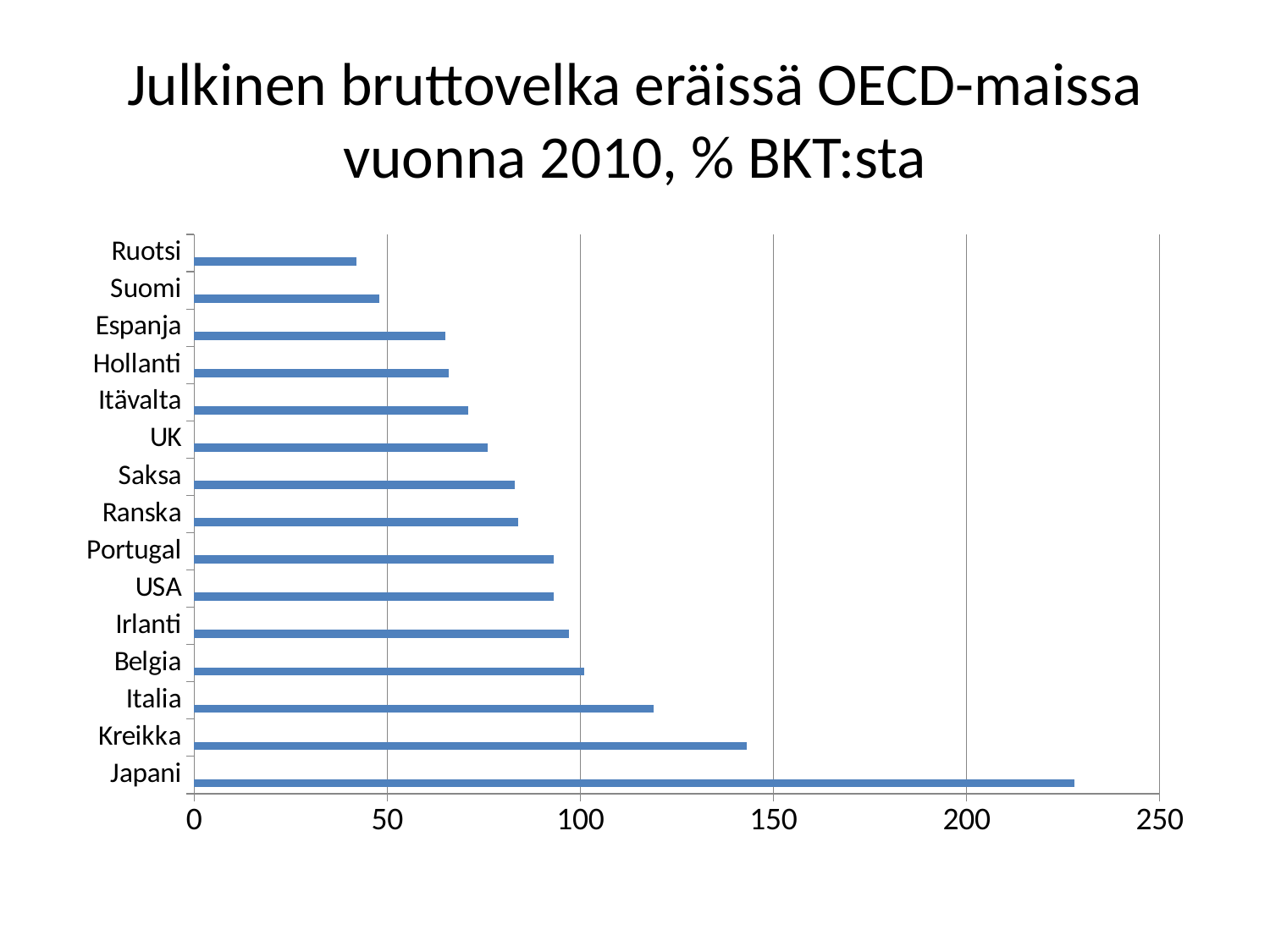

# Julkinen bruttovelka eräissä OECD-maissa vuonna 2010, % BKT:sta

### Chart

| Category | Sarja 1 | Sarja 2 | Sarja 3 |
|---|---|---|---|
| Japani | 228.0 | None | None |
| Kreikka | 143.0 | None | None |
| Italia | 119.0 | None | None |
| Belgia | 101.0 | None | None |
| Irlanti | 97.0 | None | None |
| USA | 93.0 | None | None |
| Portugal | 93.0 | None | None |
| Ranska | 84.0 | None | None |
| Saksa | 83.0 | None | None |
| UK | 76.0 | None | None |
| Itävalta | 71.0 | None | None |
| Hollanti | 66.0 | None | None |
| Espanja | 65.0 | None | None |
| Suomi | 48.0 | None | None |
| Ruotsi | 42.0 | None | None |